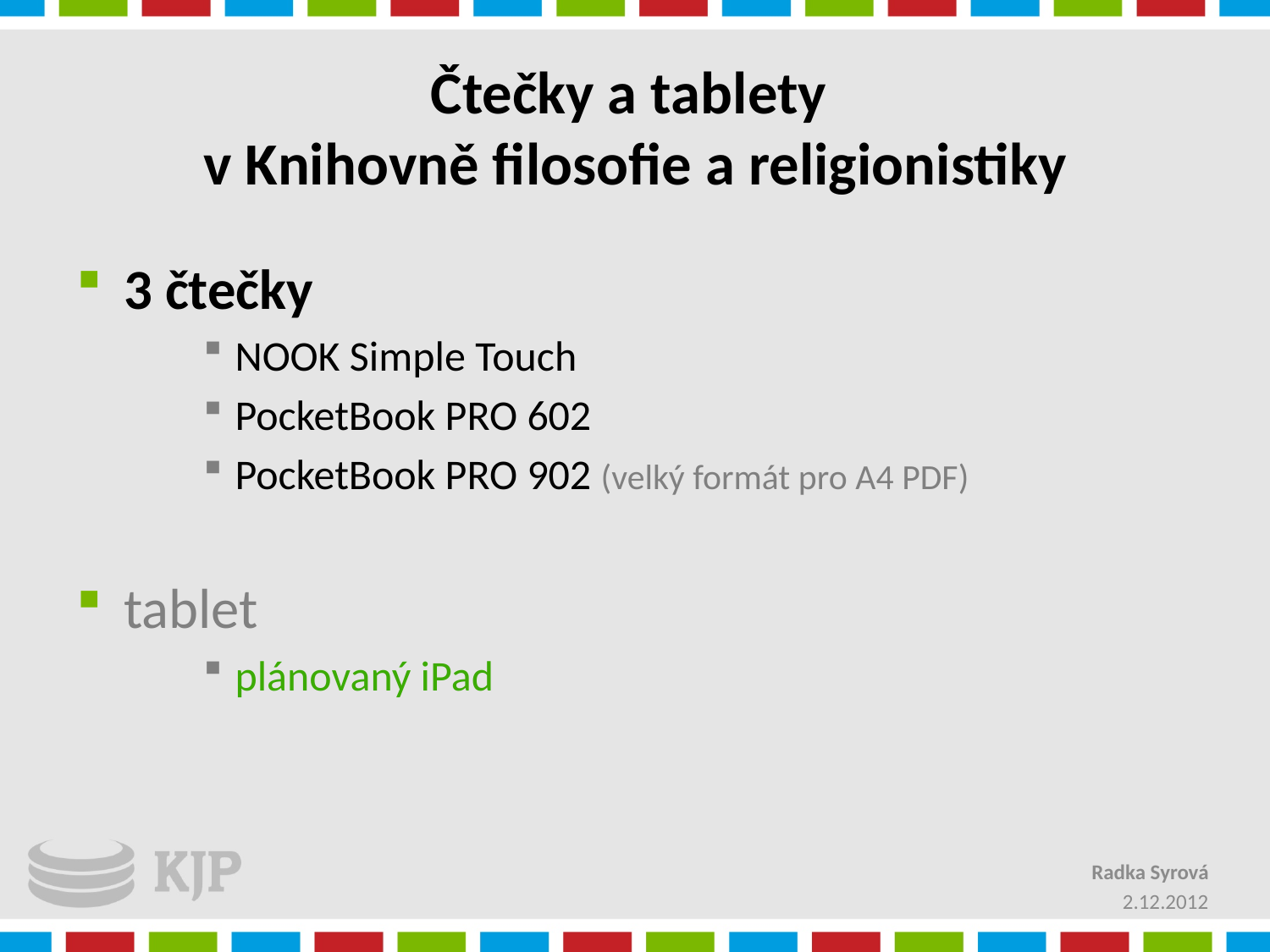

# Čtečky a tablety v Knihovně filosofie a religionistiky
3 čtečky
NOOK Simple Touch
PocketBook PRO 602
PocketBook PRO 902 (velký formát pro A4 PDF)

tablet
plánovaný iPad

Radka Syrová
2.12.2012